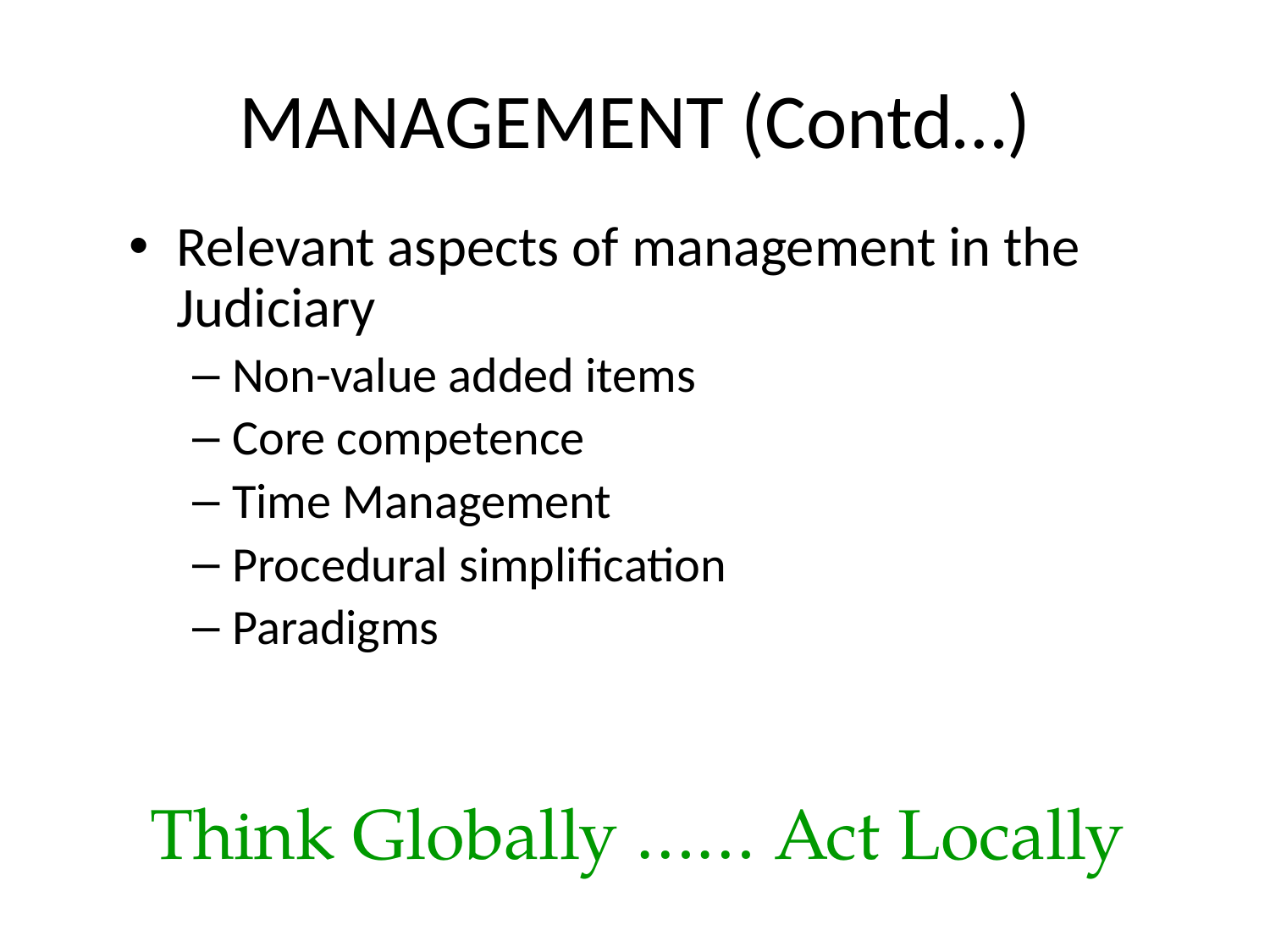

# MANAGEMENT (Contd…)
Relevant aspects of management in the Judiciary
Non-value added items
Core competence
Time Management
Procedural simplification
Paradigms
Think Globally …… Act Locally